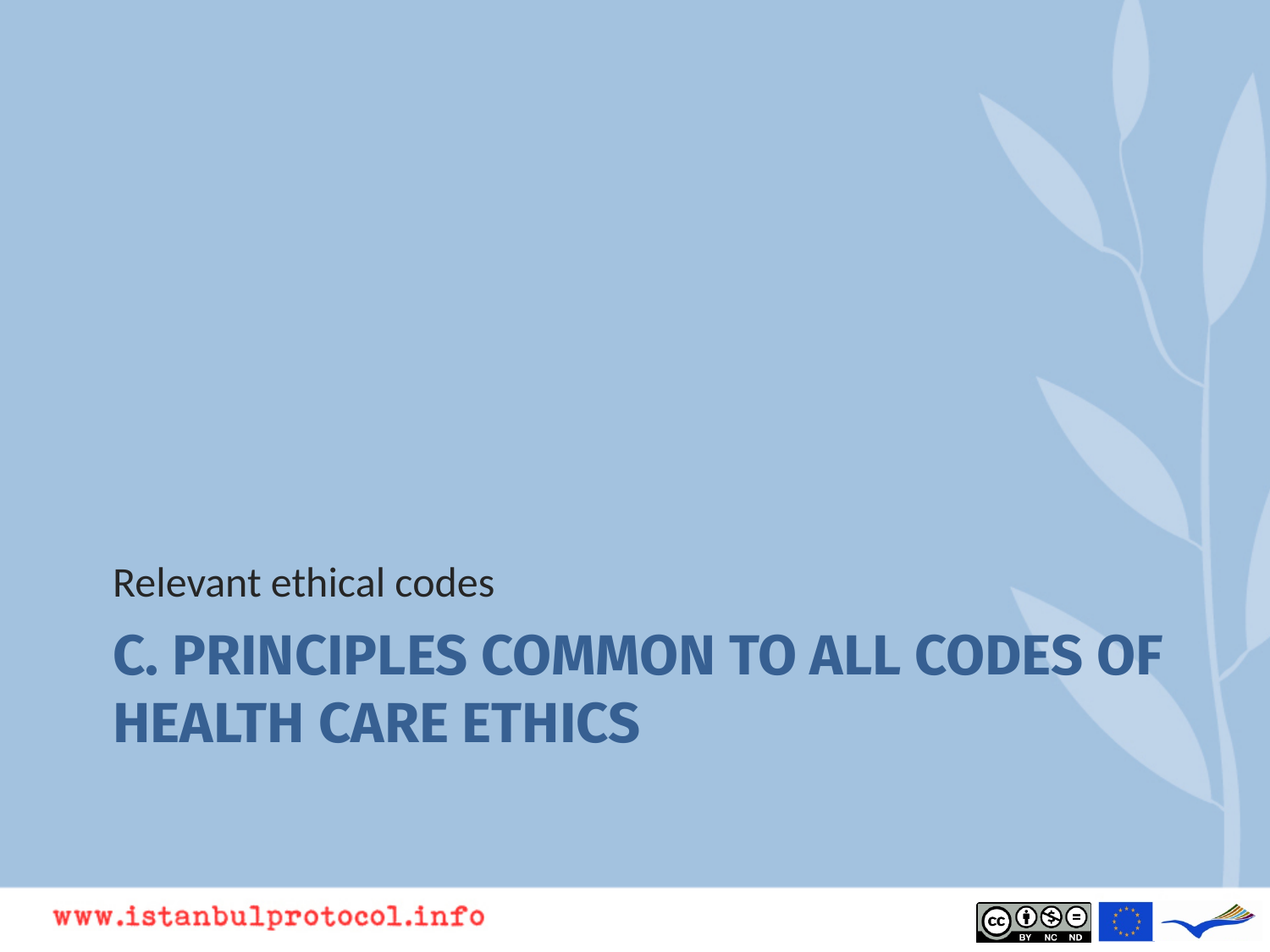

Relevant ethical codes
# C. Principles common to all codes of health care ethics